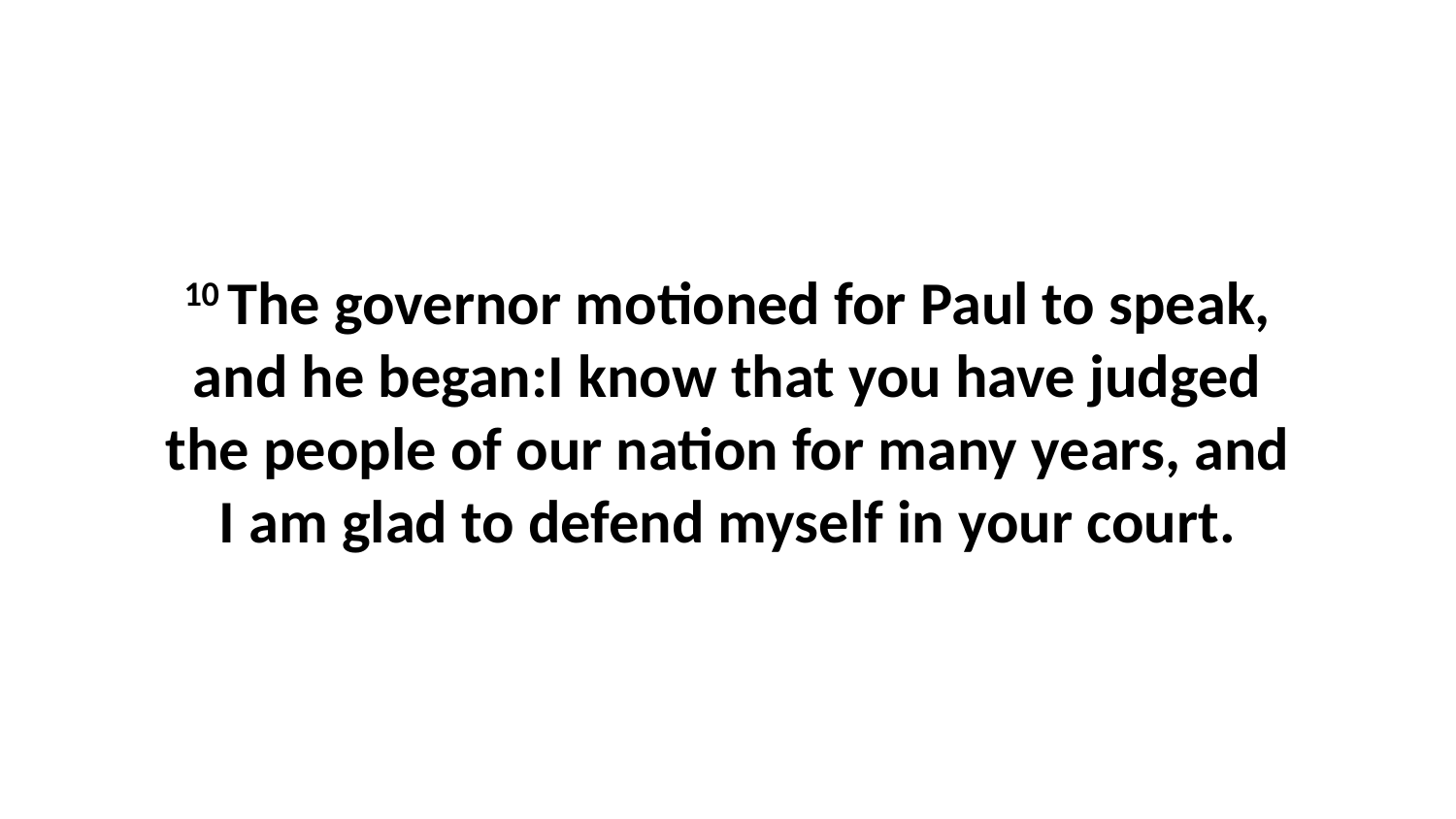

10 The governor motioned for Paul to speak, and he began:I know that you have judged the people of our nation for many years, and I am glad to defend myself in your court.